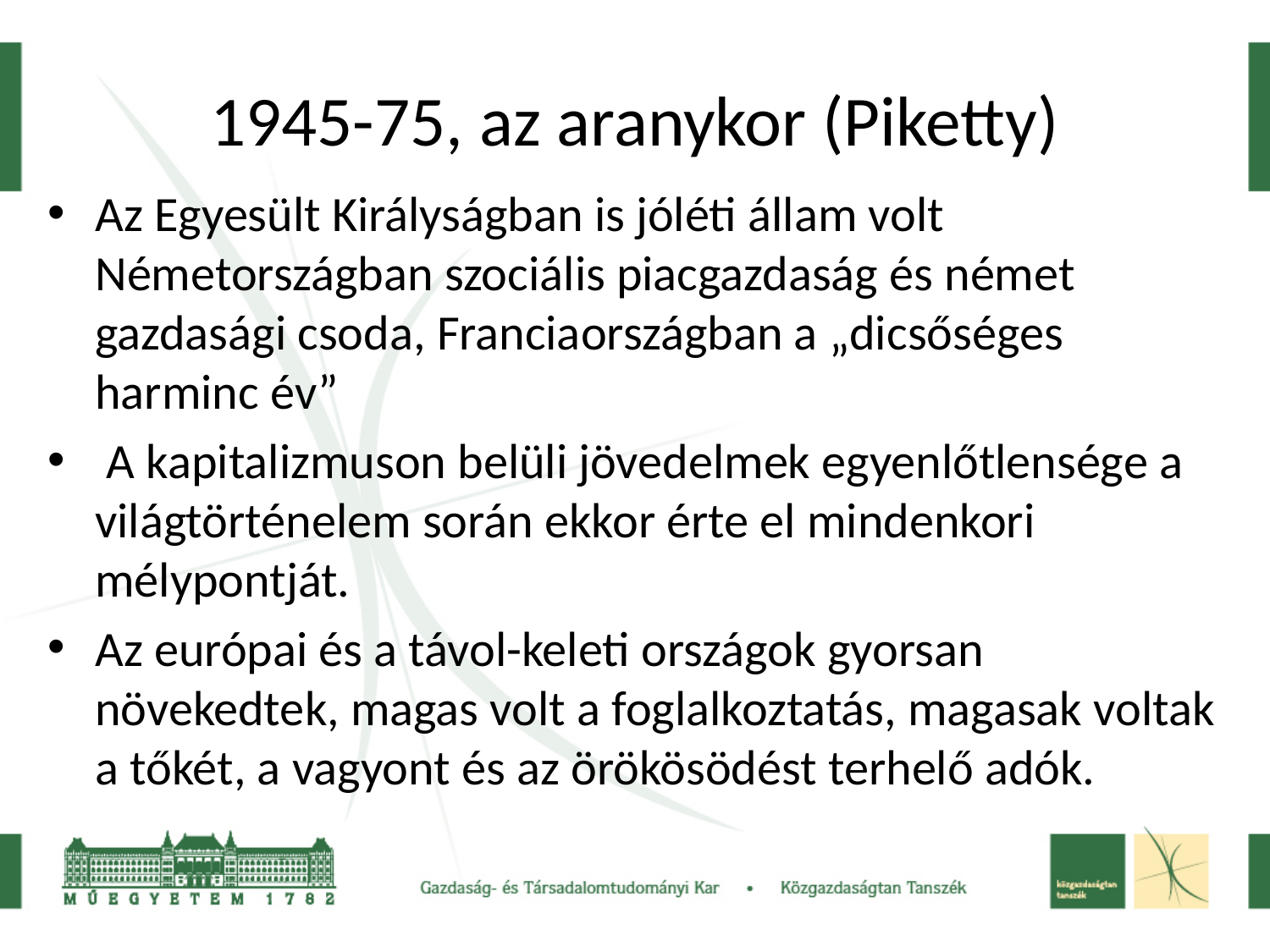

# 1945-75, az aranykor (Piketty)
Az Egyesült Királyságban is jóléti állam volt Németországban szociális piacgazdaság és német gazdasági csoda, Franciaországban a „dicsőséges harminc év”
 A kapitalizmuson belüli jövedelmek egyenlőtlensége a világtörténelem során ekkor érte el mindenkori mélypontját.
Az európai és a távol-keleti országok gyorsan növekedtek, magas volt a foglalkoztatás, magasak voltak a tőkét, a vagyont és az örökösödést terhelő adók.